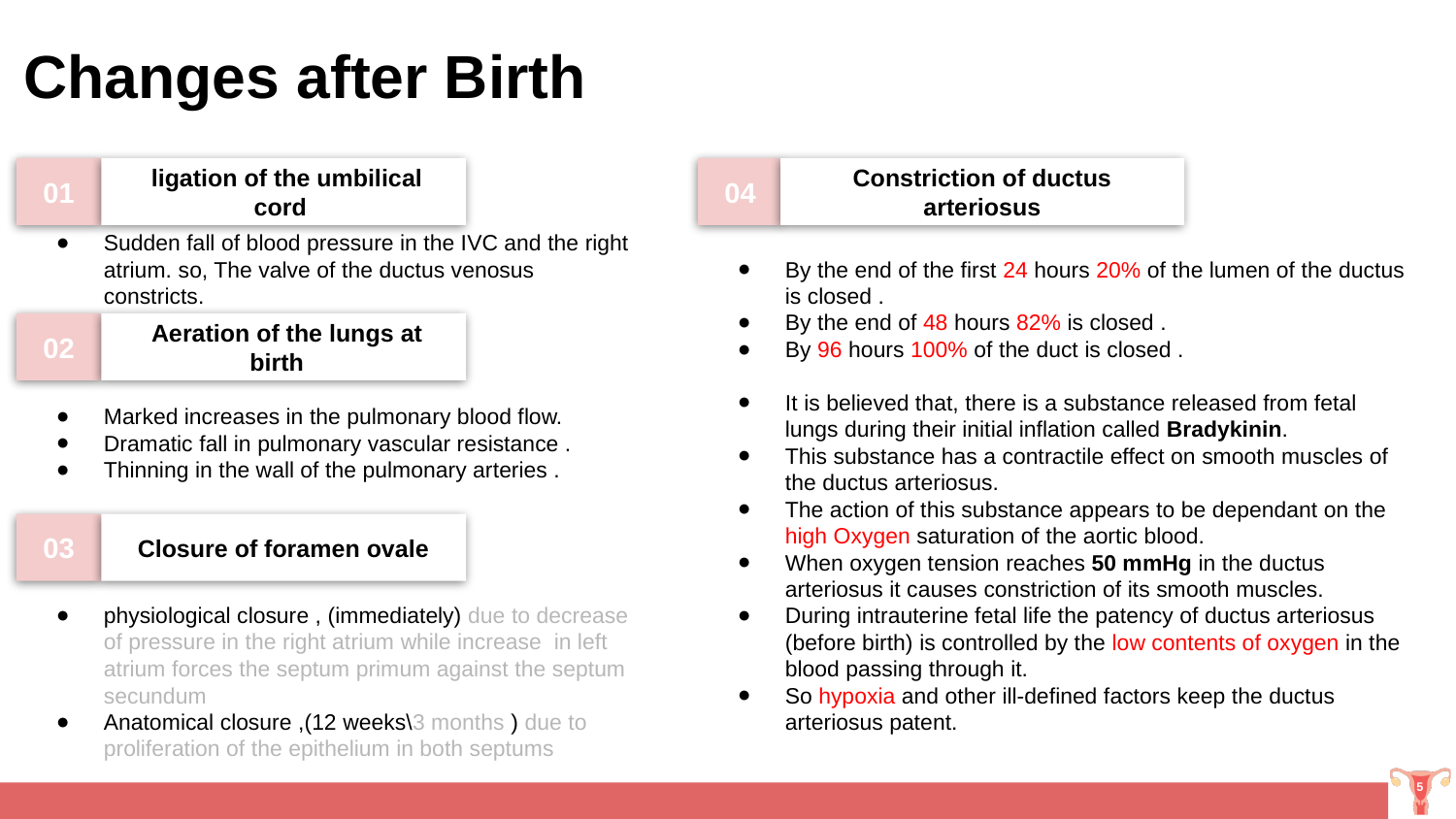

# Changes after Birth
Constriction of ductus arteriosus
04
01
 ligation of the umbilical cord
Sudden fall of blood pressure in the IVC and the right atrium. so, The valve of the ductus venosus constricts.
By the end of the first 24 hours 20% of the lumen of the ductus is closed .
By the end of 48 hours 82% is closed .
By 96 hours 100% of the duct is closed .

It is believed that, there is a substance released from fetal lungs during their initial inflation called Bradykinin.
This substance has a contractile effect on smooth muscles of the ductus arteriosus.
The action of this substance appears to be dependant on the high Oxygen saturation of the aortic blood.
When oxygen tension reaches 50 mmHg in the ductus arteriosus it causes constriction of its smooth muscles.
During intrauterine fetal life the patency of ductus arteriosus (before birth) is controlled by the low contents of oxygen in the blood passing through it.
So hypoxia and other ill-defined factors keep the ductus arteriosus patent.
 Aeration of the lungs at birth
02
Marked increases in the pulmonary blood flow.
Dramatic fall in pulmonary vascular resistance .
Thinning in the wall of the pulmonary arteries .
Closure of foramen ovale
03
physiological closure , (immediately) due to decrease of pressure in the right atrium while increase  in left atrium forces the septum primum against the septum secundum
Anatomical closure ,(12 weeks\3 months ) due to proliferation of the epithelium in both septums
5